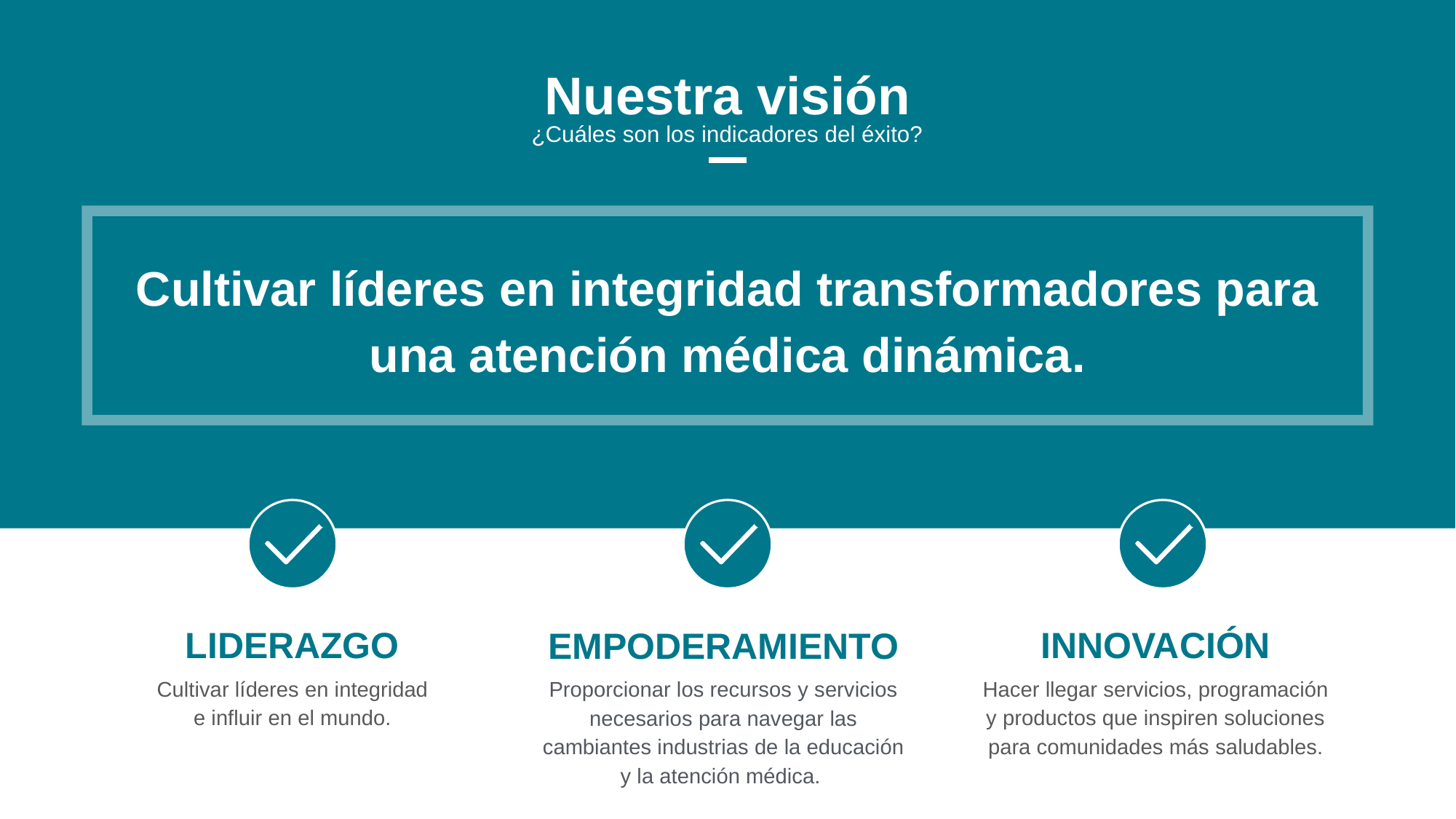

Nuestra visión
¿Cuáles son los indicadores del éxito?

Cultivar líderes en integridad transformadores para una atención médica dinámica.

EMPODERAMIENTO
Proporcionar los recursos y servicios necesarios para navegar las cambiantes industrias de la educación y la atención médica.
LIDERAZGO
Cultivar líderes en integridad e influir en el mundo.
INNOVACIÓN
Hacer llegar servicios, programación y productos que inspiren soluciones para comunidades más saludables.